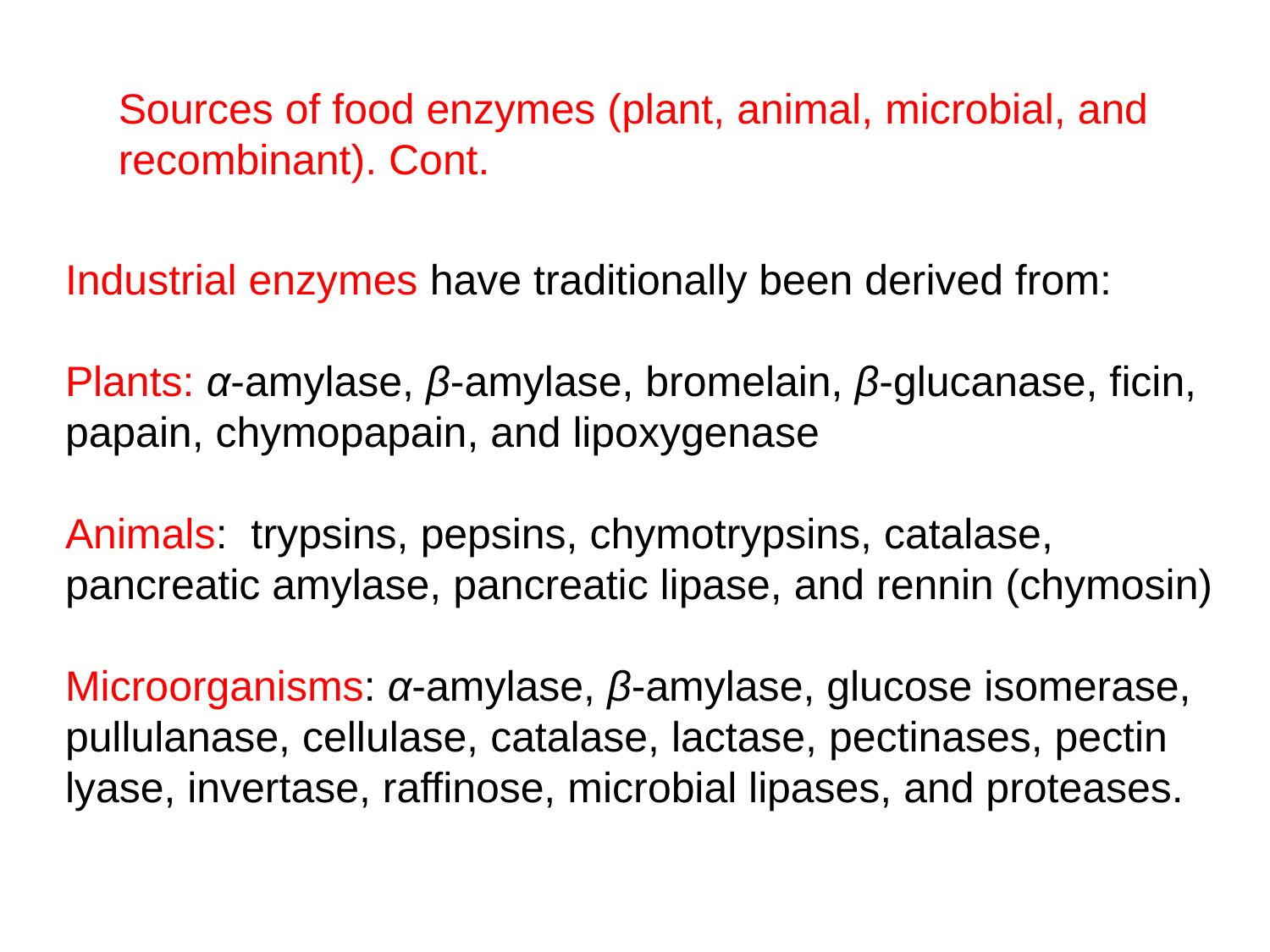

Sources of food enzymes (plant, animal, microbial, and recombinant). Cont.
Industrial enzymes have traditionally been derived from:

Plants: α-amylase, β-amylase, bromelain, β-glucanase, ficin, papain, chymopapain, and lipoxygenase

Animals:  trypsins, pepsins, chymotrypsins, catalase, pancreatic amylase, pancreatic lipase, and rennin (chymosin)

Microorganisms: α-amylase, β-amylase, glucose isomerase,
pullulanase, cellulase, catalase, lactase, pectinases, pectin lyase, invertase, raffinose, microbial lipases, and proteases.